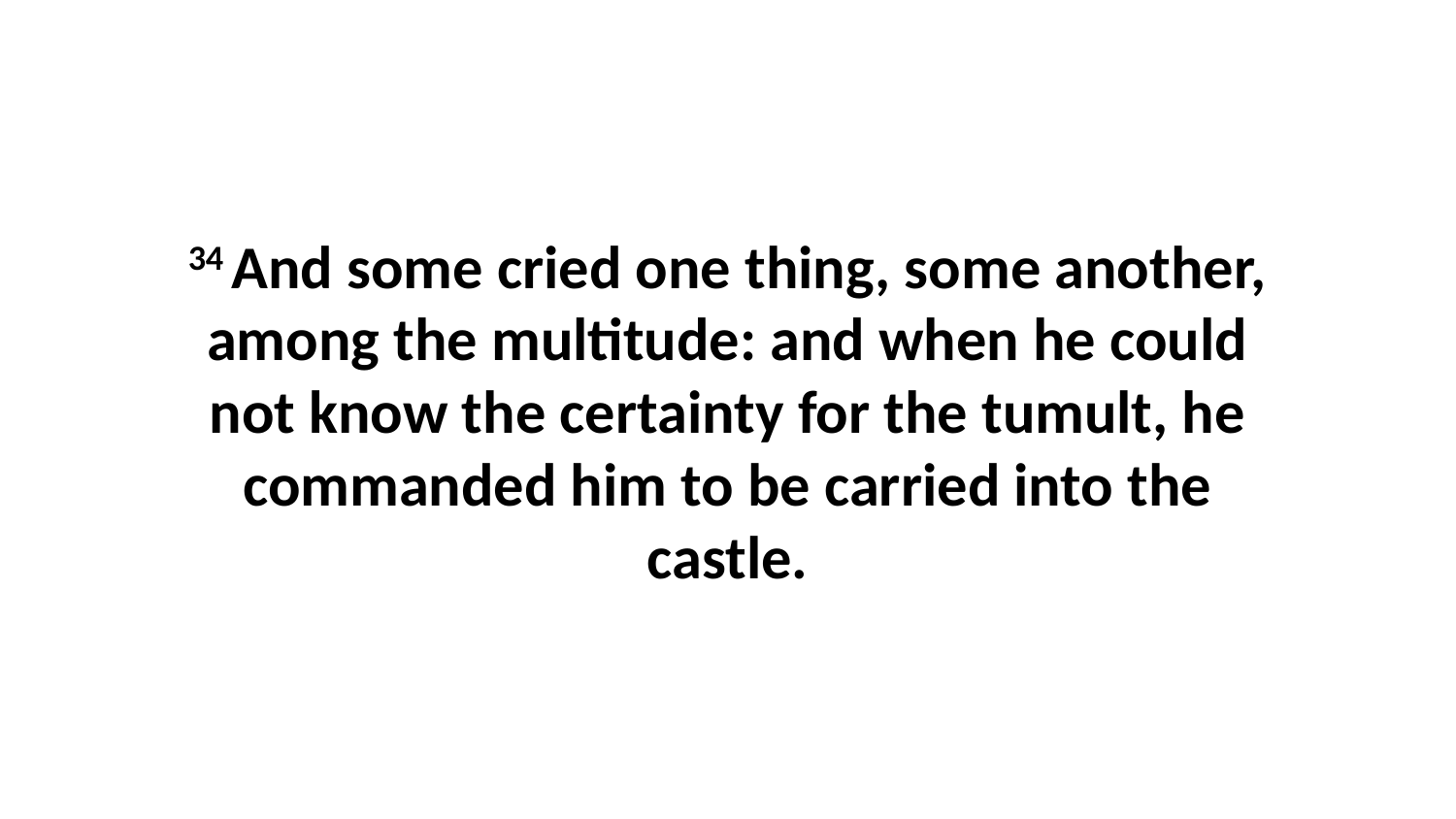

34 And some cried one thing, some another, among the multitude: and when he could not know the certainty for the tumult, he commanded him to be carried into the castle.